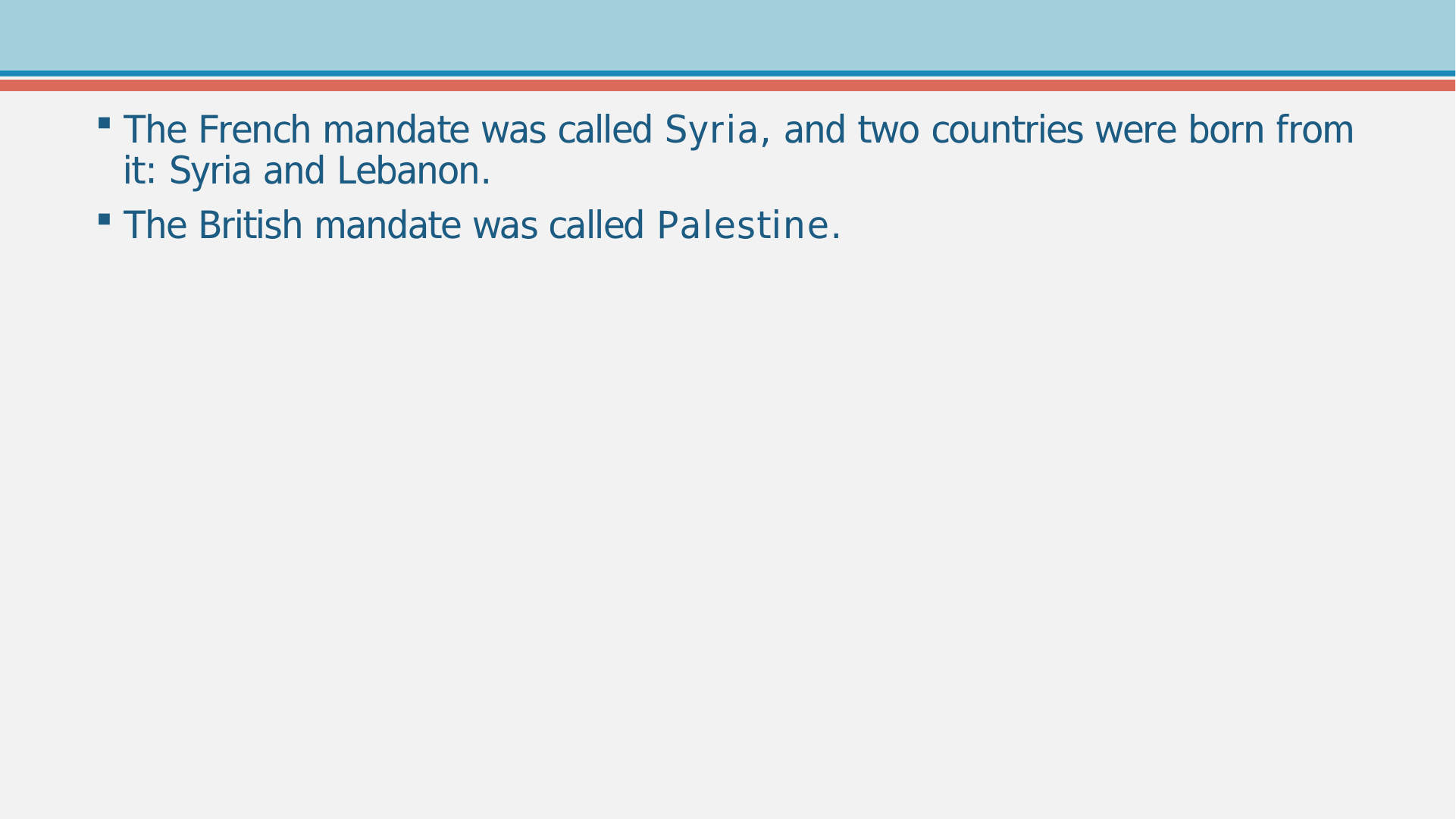

The French mandate was called Syria, and two countries were born from it: Syria and Lebanon.
The British mandate was called Palestine.